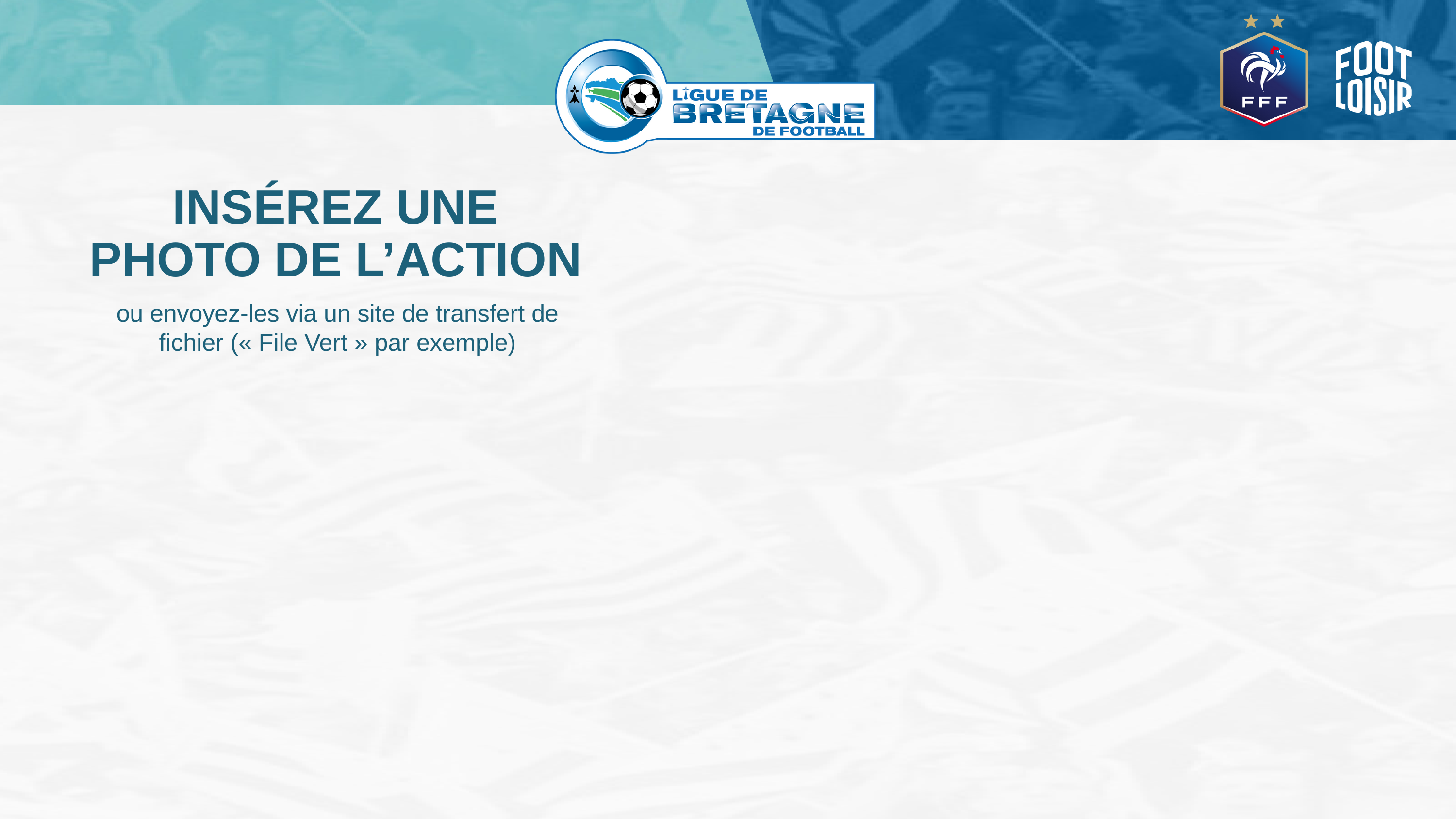

INSÉREZ UNE PHOTO DE L’ACTION
ou envoyez-les via un site de transfert de fichier (« File Vert » par exemple)